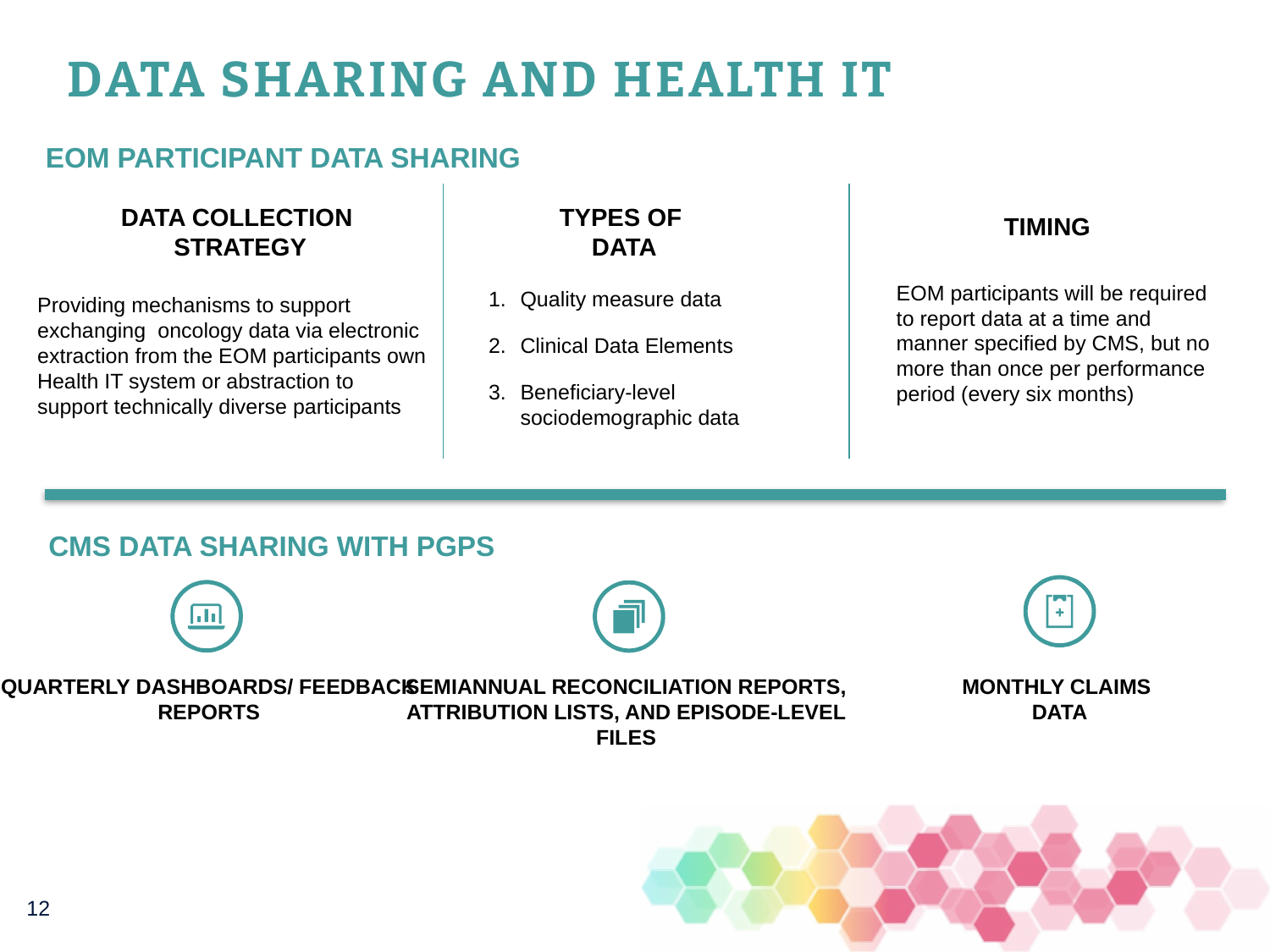

# Data Sharing and Health IT
EOM PARTICIPANT DATA SHARING
DATA COLLECTION
STRATEGY
TYPES OF
DATA
TIMING
EOM participants will be required to report data at a time and manner specified by CMS, but no more than once per performance period (every six months)
Quality measure data
Clinical Data Elements
Beneficiary-level sociodemographic data
Providing mechanisms to support exchanging  oncology data via electronic extraction from the EOM participants own Health IT system or abstraction to support technically diverse participants
CMS DATA SHARING WITH PGPs

QUARTERLY DASHBOARDS/ FEEDBACK
REPORTS
SEMIANNUAL RECONCILIATION REPORTS, ATTRIBUTION LISTS, AND EPISODE-LEVEL FILES
MONTHLY CLAIMS
DATA